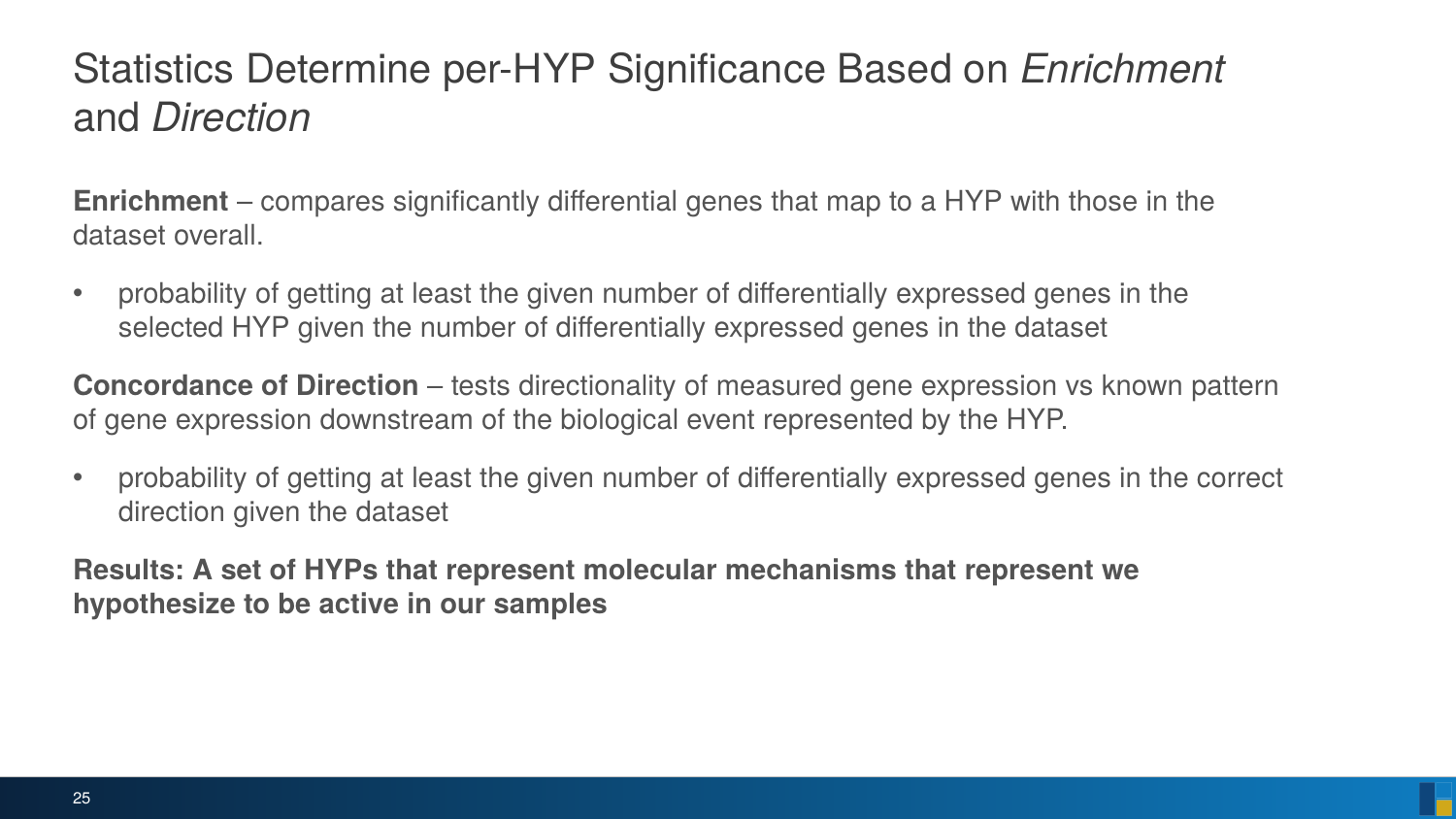

# Statistics Determine per-HYP Significance Based on Enrichment and Direction
Enrichment – compares significantly differential genes that map to a HYP with those in the dataset overall.
probability of getting at least the given number of differentially expressed genes in the selected HYP given the number of differentially expressed genes in the dataset
Concordance of Direction – tests directionality of measured gene expression vs known pattern of gene expression downstream of the biological event represented by the HYP.
probability of getting at least the given number of differentially expressed genes in the correct direction given the dataset
Results: A set of HYPs that represent molecular mechanisms that represent we hypothesize to be active in our samples
25